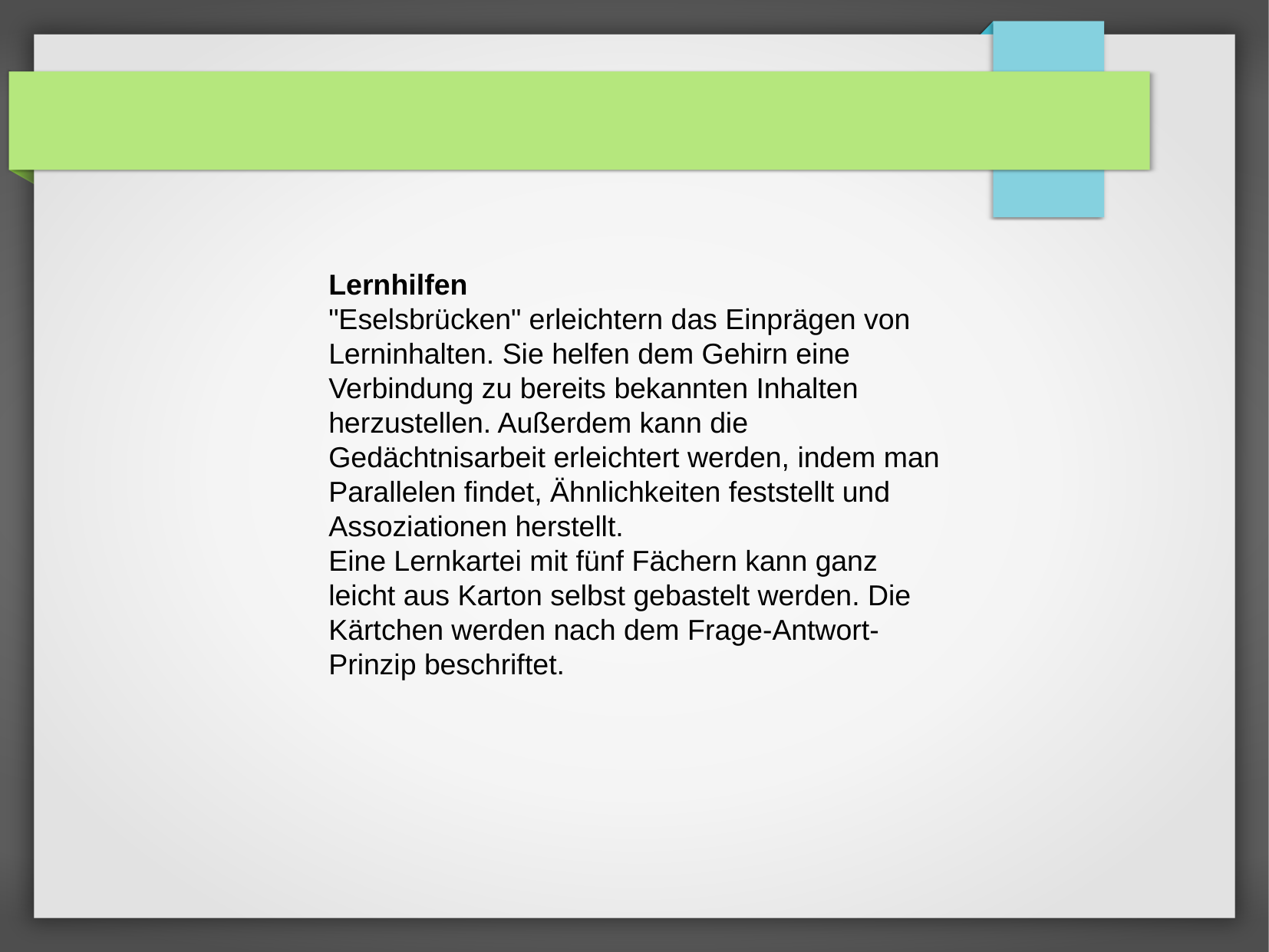

Lernhilfen
"Eselsbrücken" erleichtern das Einprägen von Lerninhalten. Sie helfen dem Gehirn eine Verbindung zu bereits bekannten Inhalten herzustellen. Außerdem kann die Gedächtnisarbeit erleichtert werden, indem man Parallelen findet, Ähnlichkeiten feststellt und Assoziationen herstellt.
Eine Lernkartei mit fünf Fächern kann ganz leicht aus Karton selbst gebastelt werden. Die Kärtchen werden nach dem Frage-Antwort-Prinzip beschriftet.